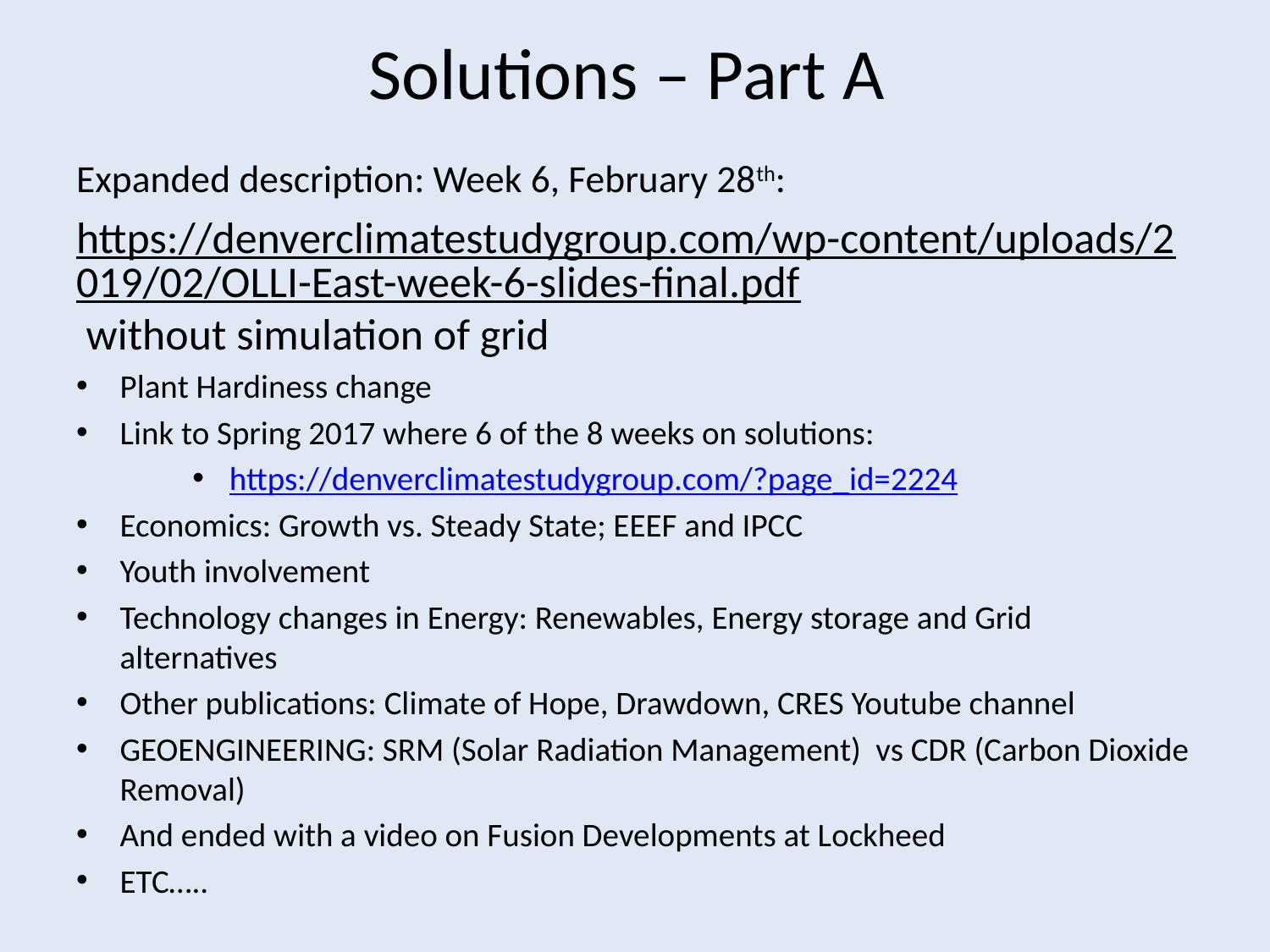

# Solutions – Part A
Expanded description: Week 6, February 28th:
https://denverclimatestudygroup.com/wp-content/uploads/2019/02/OLLI-East-week-6-slides-final.pdf without simulation of grid
Plant Hardiness change
Link to Spring 2017 where 6 of the 8 weeks on solutions:
 https://denverclimatestudygroup.com/?page_id=2224
Economics: Growth vs. Steady State; EEEF and IPCC
Youth involvement
Technology changes in Energy: Renewables, Energy storage and Grid alternatives
Other publications: Climate of Hope, Drawdown, CRES Youtube channel
GEOENGINEERING: SRM (Solar Radiation Management)  vs CDR (Carbon Dioxide Removal)
And ended with a video on Fusion Developments at Lockheed
ETC…..